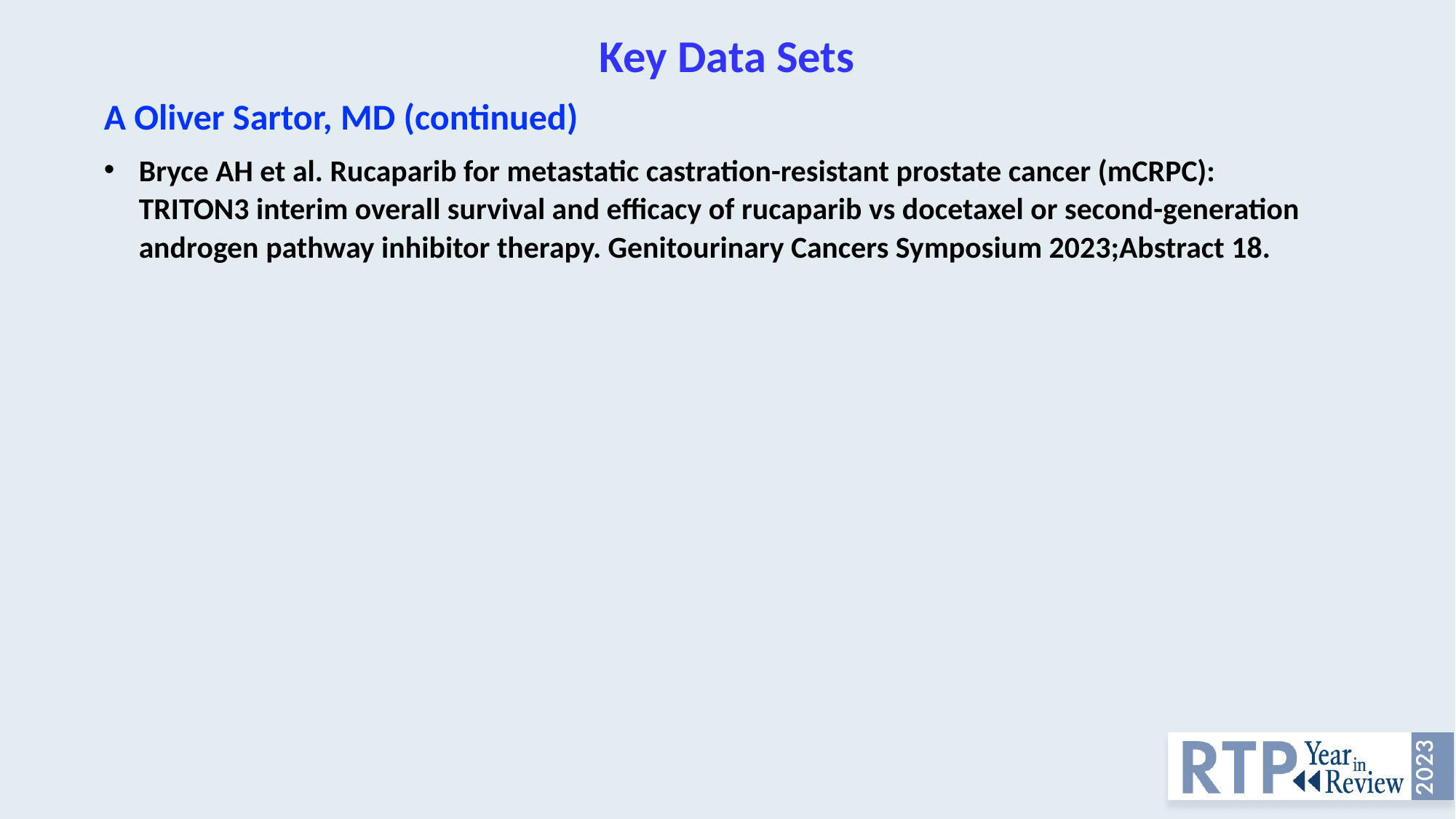

# Key Data Sets
A Oliver Sartor, MD (continued)
Bryce AH et al. Rucaparib for metastatic castration-resistant prostate cancer (mCRPC): TRITON3 interim overall survival and efficacy of rucaparib vs docetaxel or second-generation androgen pathway inhibitor therapy. Genitourinary Cancers Symposium 2023;Abstract 18.